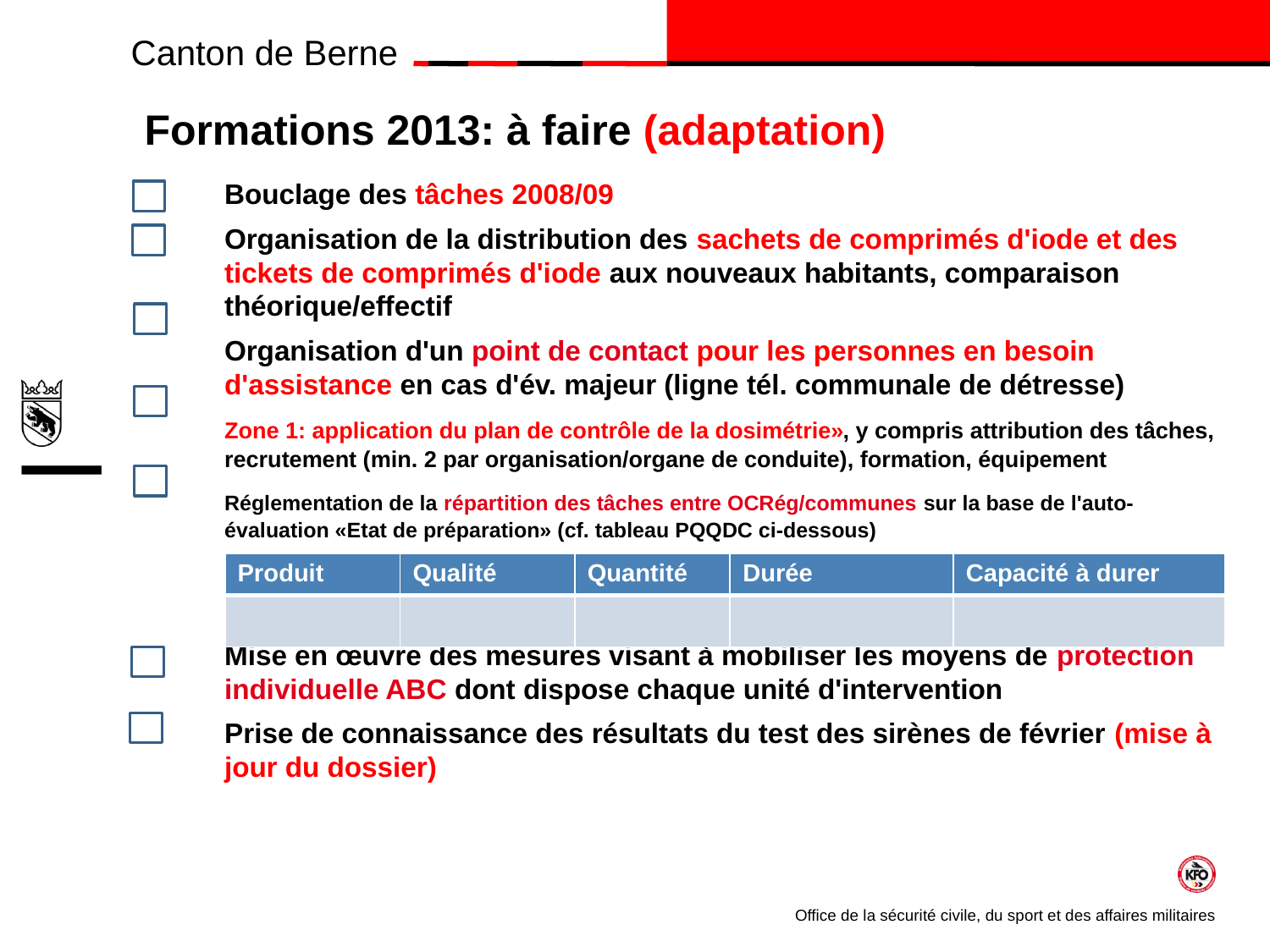

Formations 2013: à faire (adaptation)
	Bouclage des tâches 2008/09
	Organisation de la distribution des sachets de comprimés d'iode et des tickets de comprimés d'iode aux nouveaux habitants, comparaison théorique/effectif
	Organisation d'un point de contact pour les personnes en besoin d'assistance en cas d'év. majeur (ligne tél. communale de détresse)
	Zone 1: application du plan de contrôle de la dosimétrie», y compris attribution des tâches, recrutement (min. 2 par organisation/organe de conduite), formation, équipement
	Réglementation de la répartition des tâches entre OCRég/communes sur la base de l'auto-évaluation «Etat de préparation» (cf. tableau PQQDC ci-dessous)

	Mise en œuvre des mesures visant à mobiliser les moyens de protection individuelle ABC dont dispose chaque unité d'intervention
	Prise de connaissance des résultats du test des sirènes de février (mise à jour du dossier)

| Produit | Qualité | Quantité | Durée | Capacité à durer |
| --- | --- | --- | --- | --- |
|  |  |  |  |  |